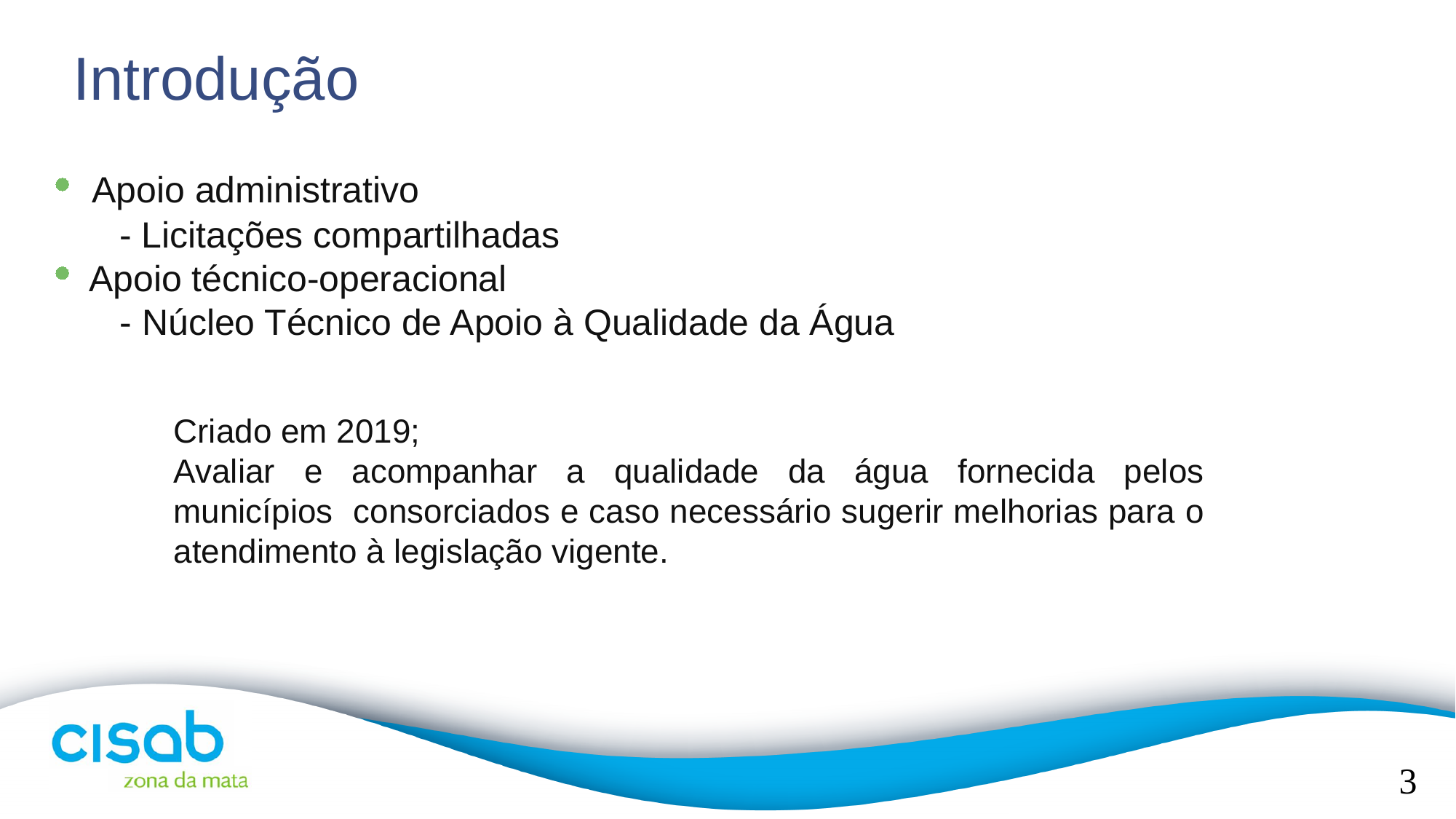

Introdução
  Apoio administrativo
     - Licitações compartilhadas
  Apoio técnico-operacional
     - Núcleo Técnico de Apoio à Qualidade da Água

Criado em 2019;
Avaliar e acompanhar a qualidade da água fornecida pelos municípios  consorciados e caso necessário sugerir melhorias para o atendimento à legislação vigente.
3